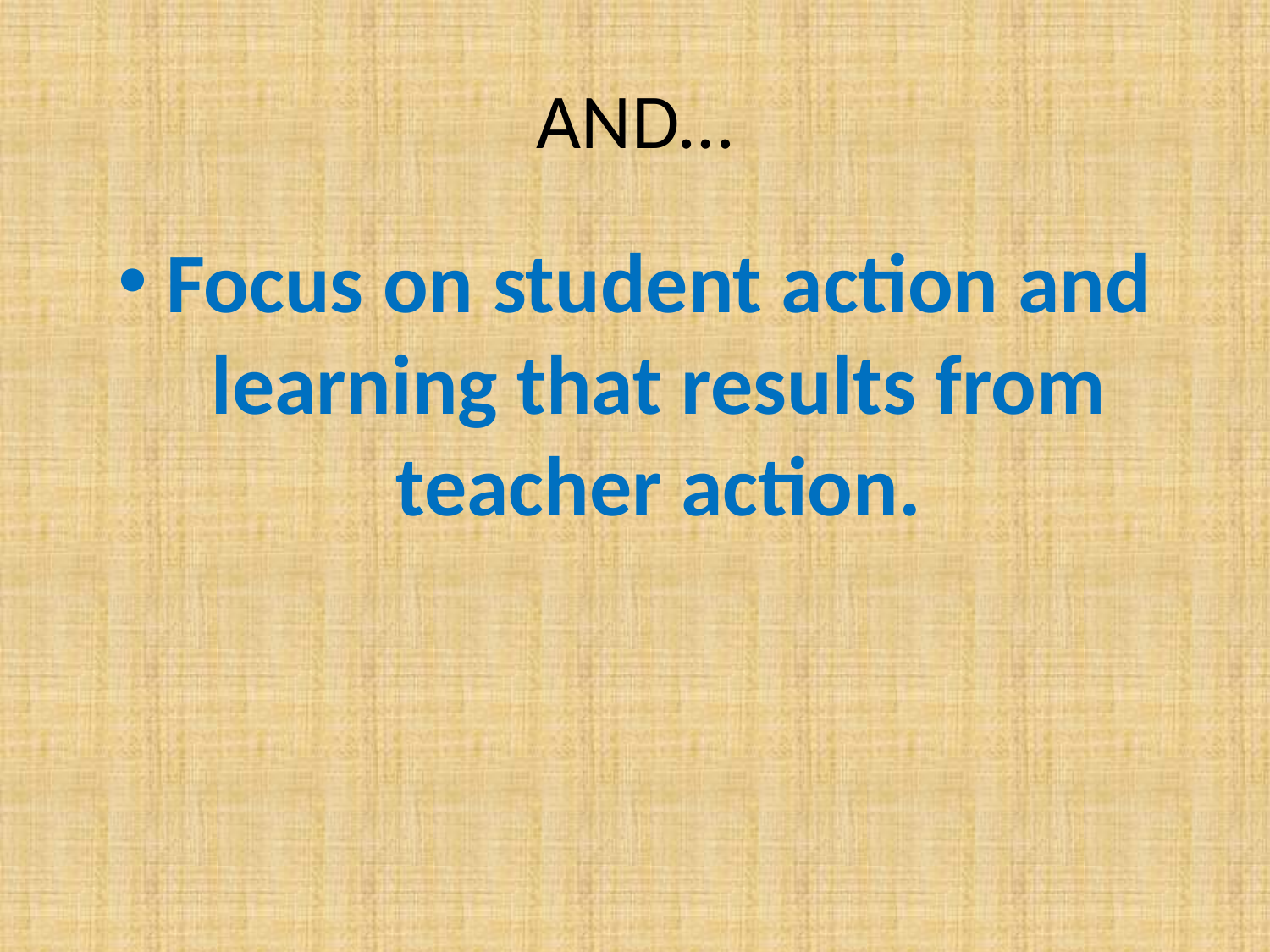

# AND…
Focus on student action and learning that results from teacher action.